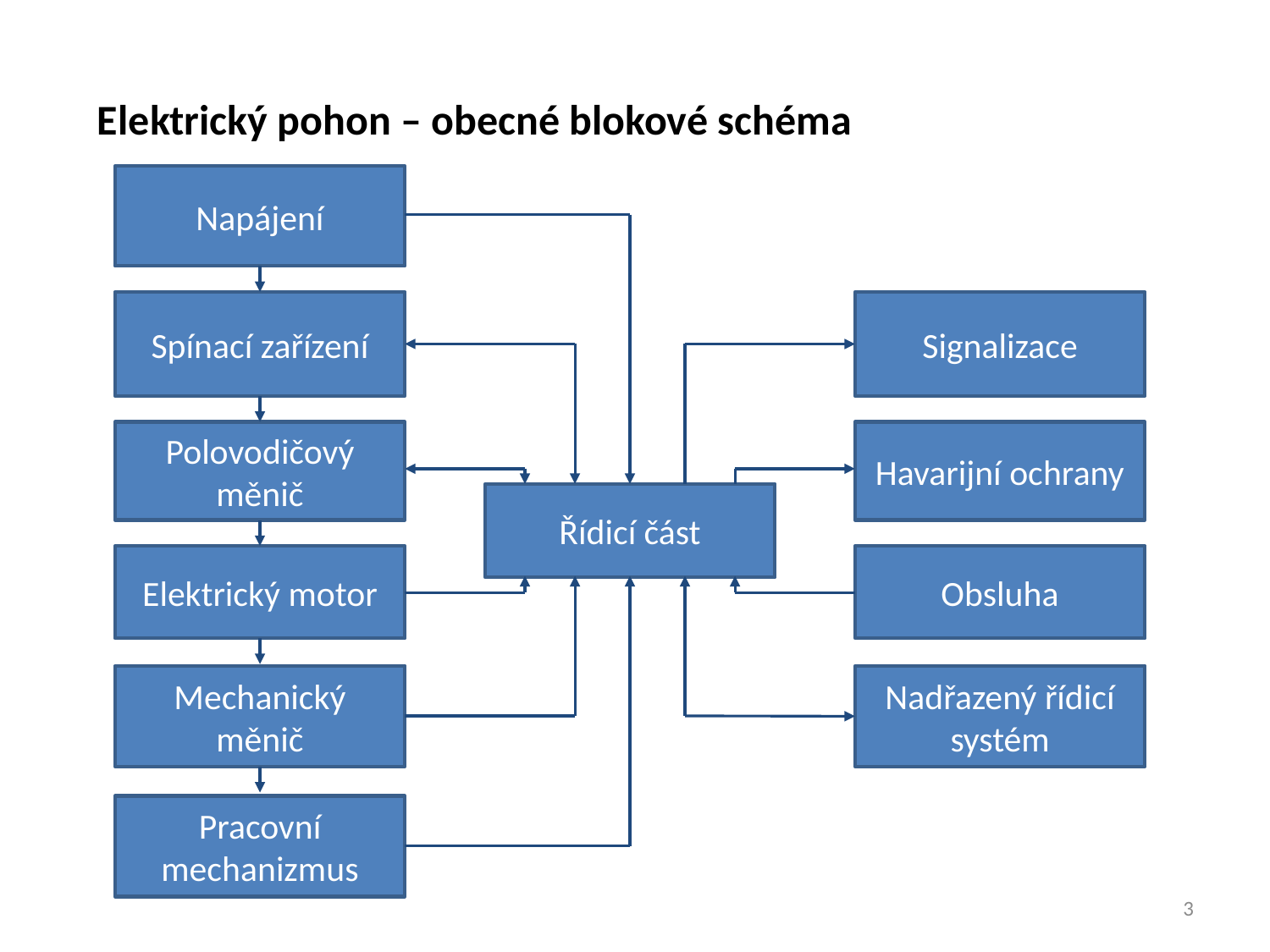

Elektrický pohon – obecné blokové schéma
Napájení
Spínací zařízení
Signalizace
Polovodičový měnič
Havarijní ochrany
Řídicí část
Elektrický motor
Obsluha
Mechanický měnič
Nadřazený řídicí systém
Pracovní mechanizmus
3